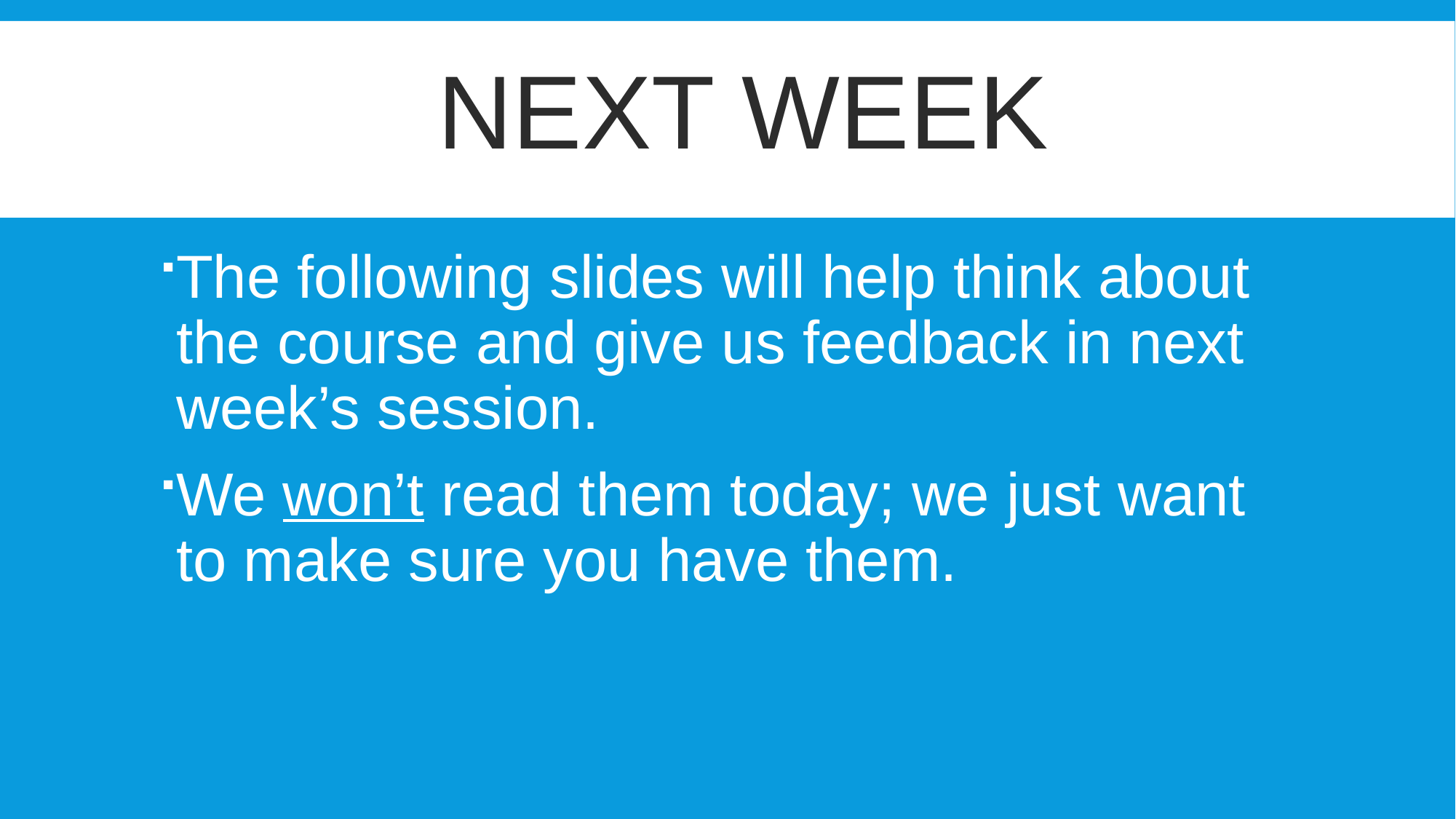

# NEXT WEEK
The following slides will help think about the course and give us feedback in next  week’s session.
We won’t read them today; we just want to make sure you have them.